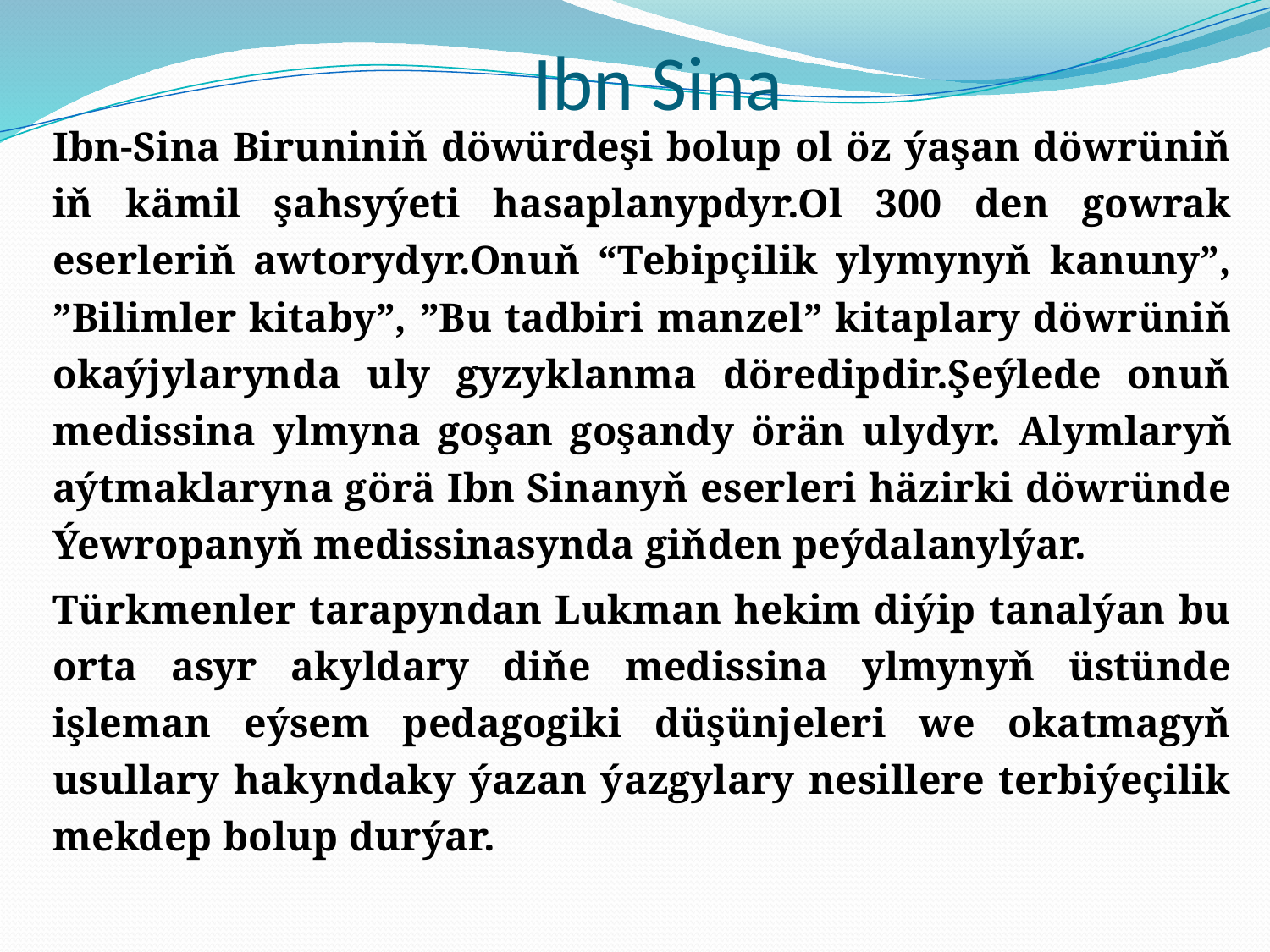

# Ibn Sina
	Ibn-Sina Biruniniň döwürdeşi bolup ol öz ýaşan döwrüniň iň kämil şahsyýeti hasaplanypdyr.Ol 300 den gowrak eserleriň awtorydyr.Onuň “Tebipçilik ylymynyň kanuny”, ”Bilimler kitaby”, ”Bu tadbiri manzel” kitaplary döwrüniň okaýjylarynda uly gyzyklanma döredipdir.Şeýlede onuň medissina ylmyna goşan goşandy örän ulydyr. Alymlaryň aýtmaklaryna görä Ibn Sinanyň eserleri häzirki döwründe Ýewropanyň medissinasynda giňden peýdalanylýar.
Türkmenler tarapyndan Lukman hekim diýip tanalýan bu orta asyr akyldary diňe medissina ylmynyň üstünde işleman eýsem pedagogiki düşünjeleri we okatmagyň usullary hakyndaky ýazan ýazgylary nesillere terbiýeçilik mekdep bolup durýar.